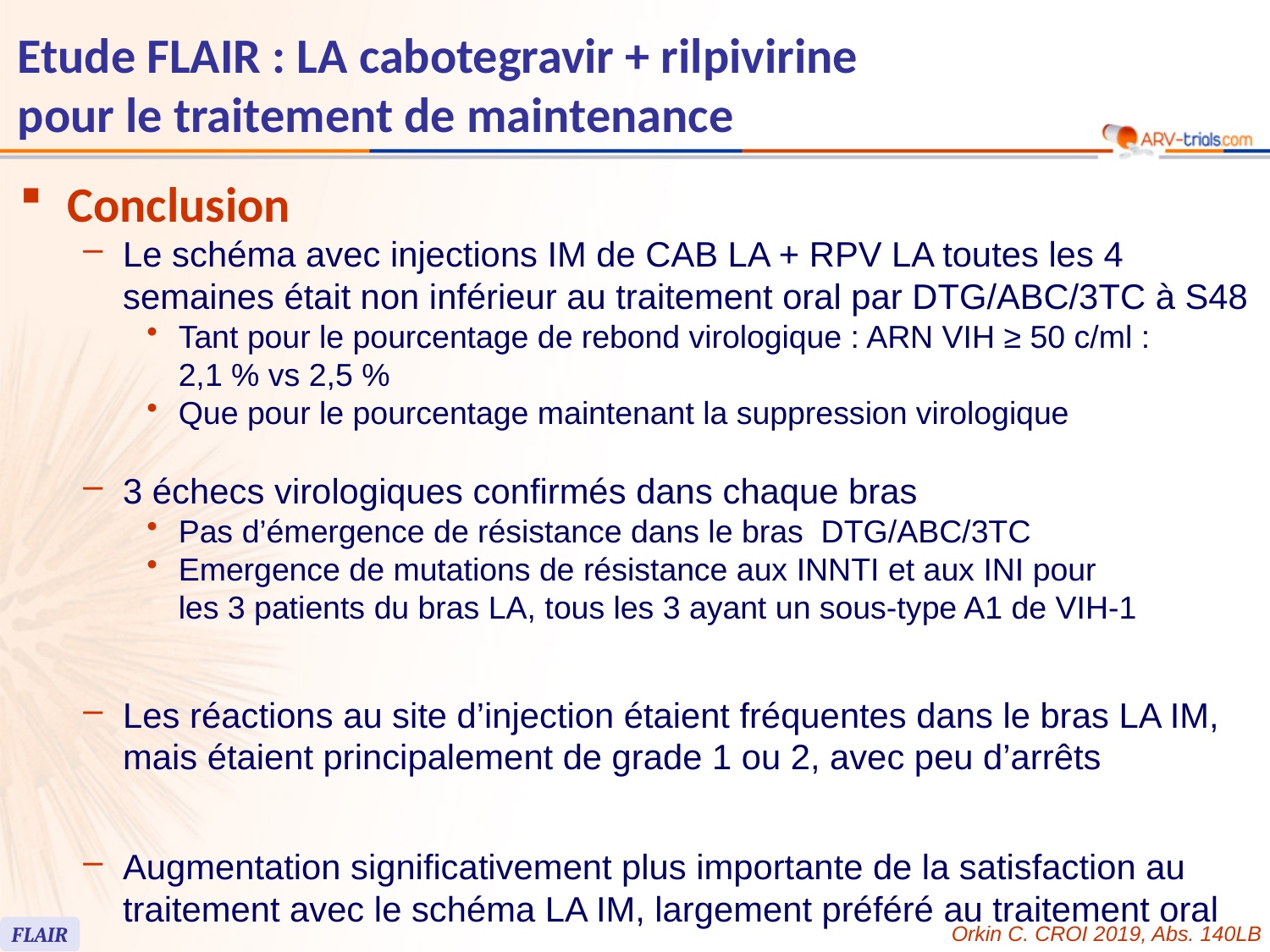

# Etude FLAIR : LA cabotegravir + rilpivirine pour le traitement de maintenance
Conclusion
Le schéma avec injections IM de CAB LA + RPV LA toutes les 4 semaines était non inférieur au traitement oral par DTG/ABC/3TC à S48
Tant pour le pourcentage de rebond virologique : ARN VIH ≥ 50 c/ml :
2,1 % vs 2,5 %
Que pour le pourcentage maintenant la suppression virologique
3 échecs virologiques confirmés dans chaque bras
Pas d’émergence de résistance dans le bras  DTG/ABC/3TC
Emergence de mutations de résistance aux INNTI et aux INI pour
les 3 patients du bras LA, tous les 3 ayant un sous-type A1 de VIH-1

Les réactions au site d’injection étaient fréquentes dans le bras LA IM, mais étaient principalement de grade 1 ou 2, avec peu d’arrêts

Augmentation significativement plus importante de la satisfaction au traitement avec le schéma LA IM, largement préféré au traitement oral
Orkin C. CROI 2019, Abs. 140LB
FLAIR